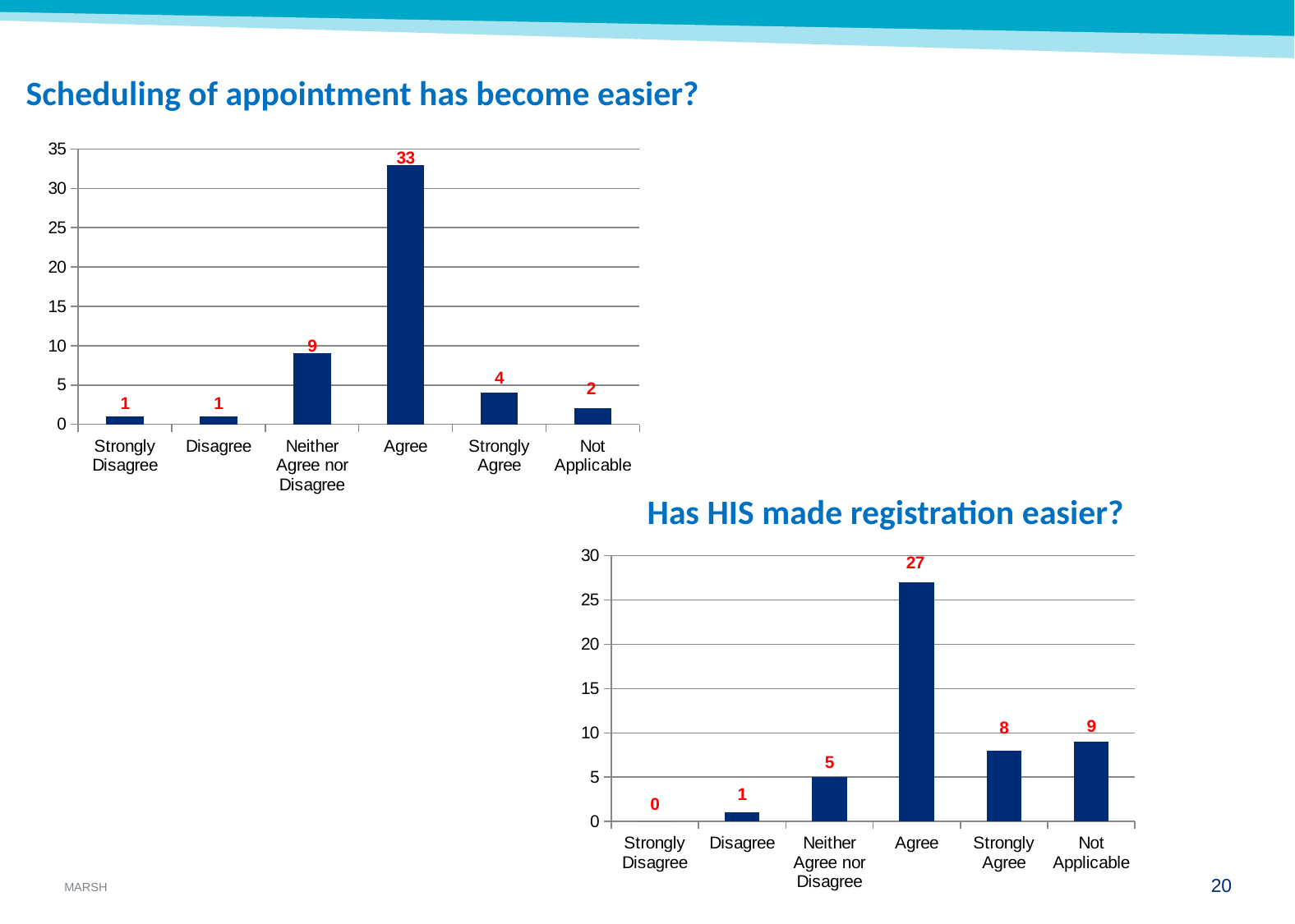

Scheduling of appointment has become easier?

### Chart

| Category | INTERDEPARTMENTAL COORDINATION IMPROVED WITH HIS |
|---|---|
| Strongly Disagree | 1.0 |
| Disagree | 1.0 |
| Neither Agree nor Disagree | 9.0 |
| Agree | 33.0 |
| Strongly Agree | 4.0 |
| Not Applicable | 2.0 |
# Has HIS made registration easier?

### Chart

| Category | HIS MADE REGISTRATION OF PATIENT  EASIER |
|---|---|
| Strongly Disagree | 0.0 |
| Disagree | 1.0 |
| Neither Agree nor Disagree | 5.0 |
| Agree | 27.0 |
| Strongly Agree | 8.0 |
| Not Applicable | 9.0 |
20